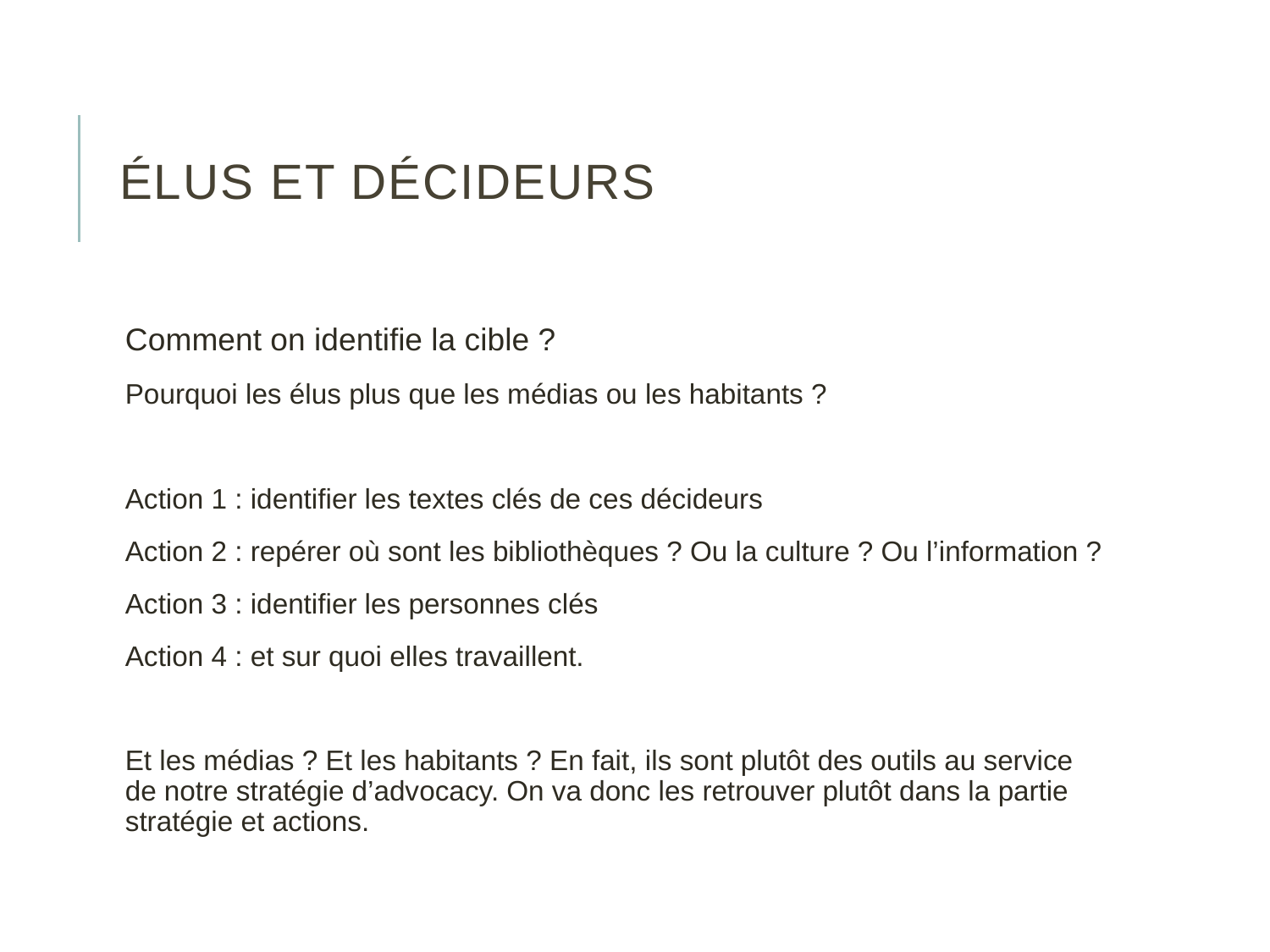

# Élus et décideurs
Comment on identifie la cible ?
Pourquoi les élus plus que les médias ou les habitants ?

Action 1 : identifier les textes clés de ces décideurs
Action 2 : repérer où sont les bibliothèques ? Ou la culture ? Ou l’information ?
Action 3 : identifier les personnes clés
Action 4 : et sur quoi elles travaillent.

Et les médias ? Et les habitants ? En fait, ils sont plutôt des outils au service de notre stratégie d’advocacy. On va donc les retrouver plutôt dans la partie stratégie et actions.